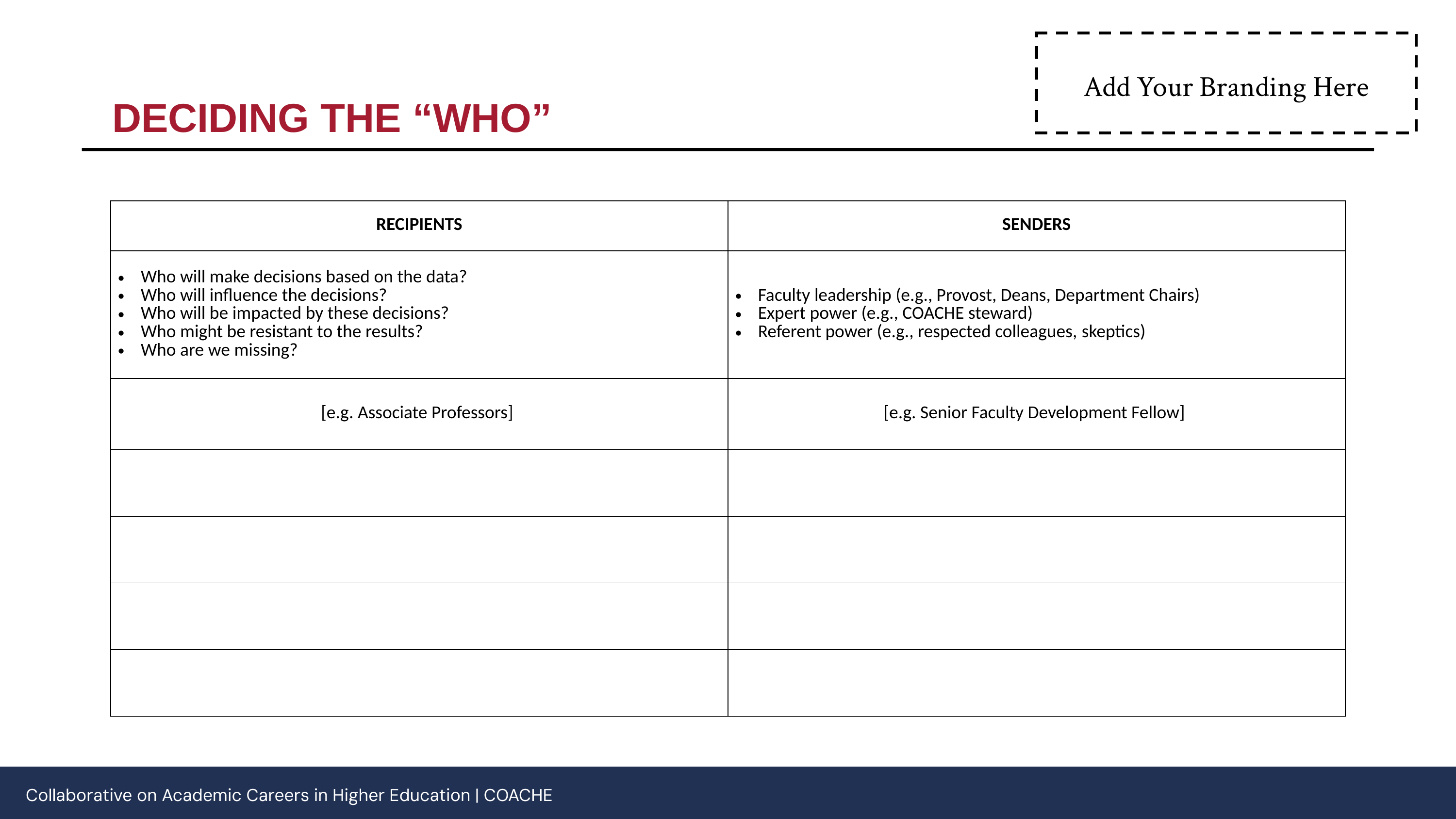

Add Your Branding Here
DECIDING THE “WHO”

| RECIPIENTS | SENDERS |
| --- | --- |
| Who will make decisions based on the data? Who will influence the decisions? Who will be impacted by these decisions? Who might be resistant to the results? Who are we missing? | Faculty leadership (e.g., Provost, Deans, Department Chairs) Expert power (e.g., COACHE steward) Referent power (e.g., respected colleagues, skeptics) |
| [e.g. Associate Professors] | [e.g. Senior Faculty Development Fellow] |
|  |  |
|  |  |
|  |  |
|  |  |

Collaborative on Academic Careers in Higher Education | COACHE